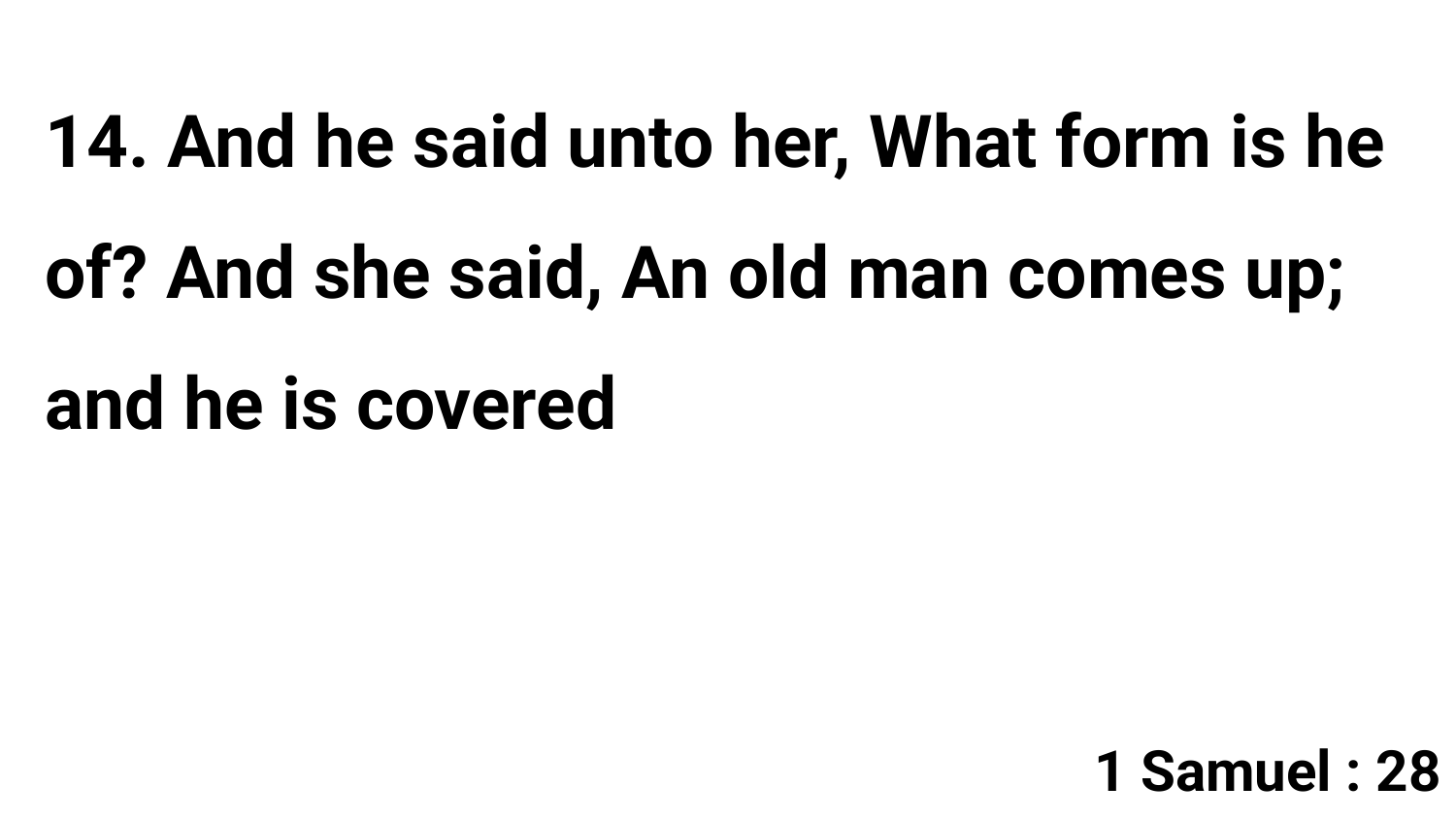

14. And he said unto her, What form is he of? And she said, An old man comes up; and he is covered
1 Samuel : 28